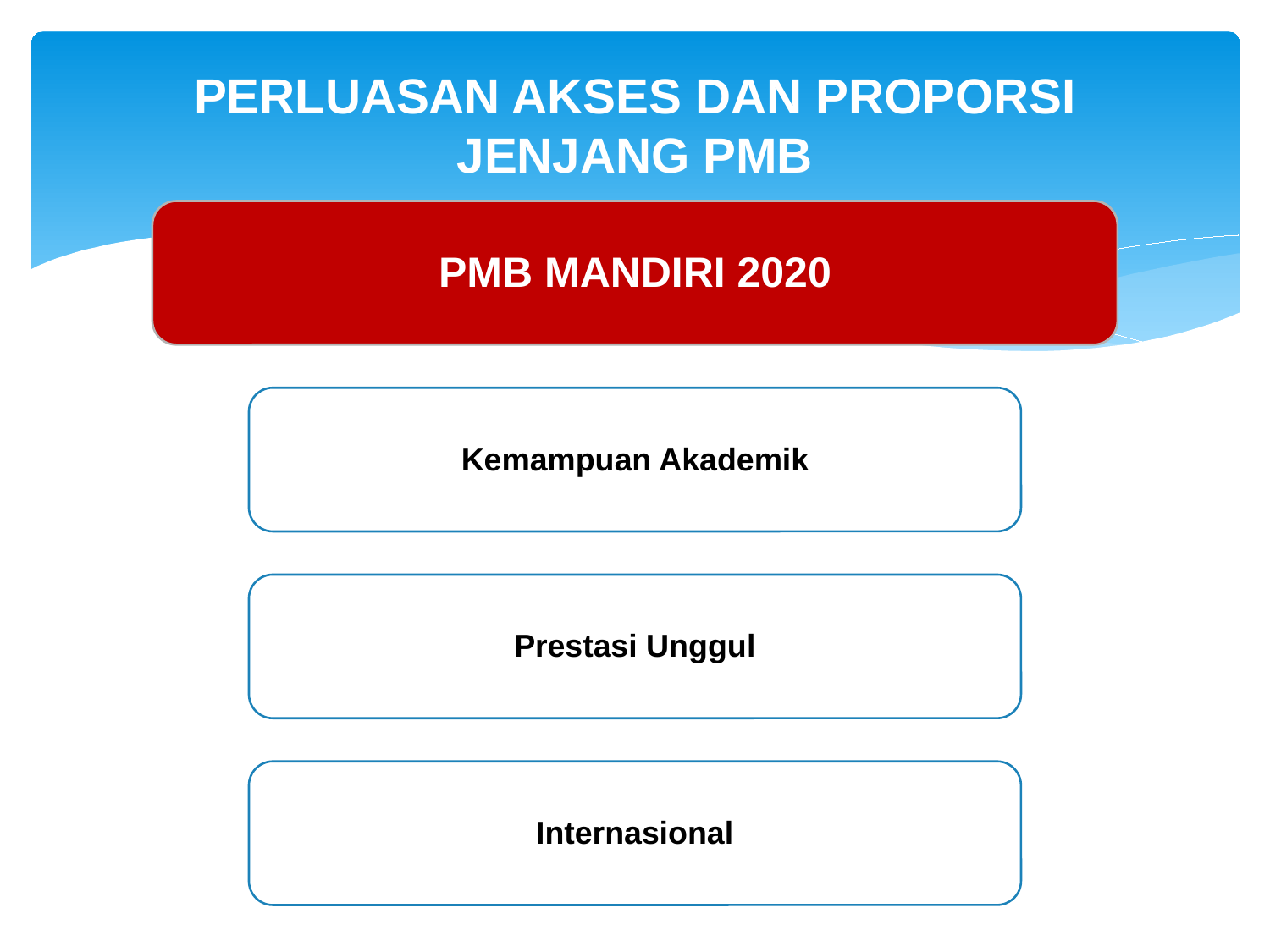

# PERLUASAN AKSES DAN PROPORSI JENJANG PMB
PMB MANDIRI 2020
Kemampuan Akademik
Prestasi Unggul
PMB MANDIRI 2020
Kemampuan Akademik
Prestasi Unggul
Internasional